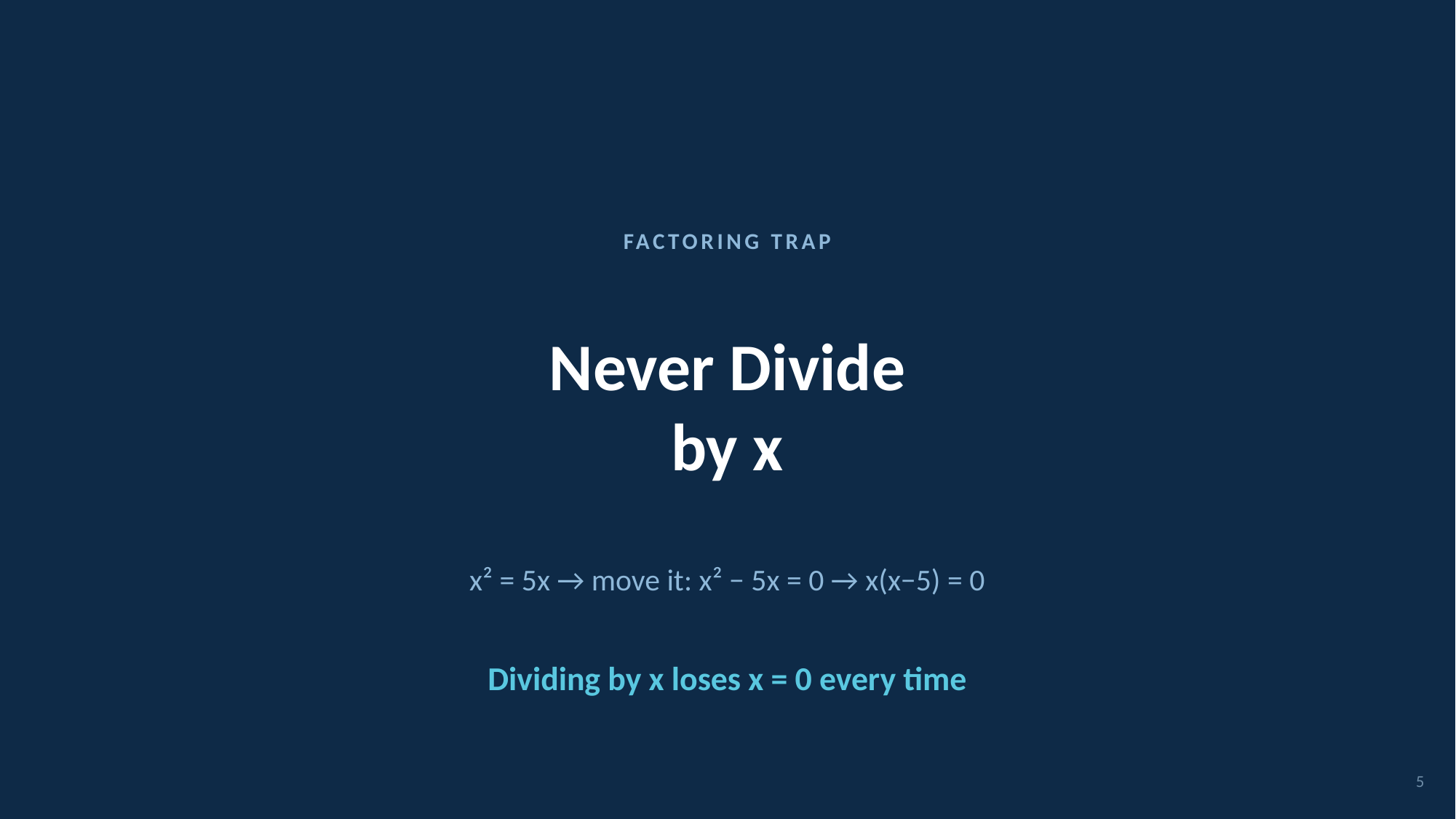

FACTORING TRAP
Never Divide
by x
x² = 5x → move it: x² − 5x = 0 → x(x−5) = 0
Dividing by x loses x = 0 every time
5